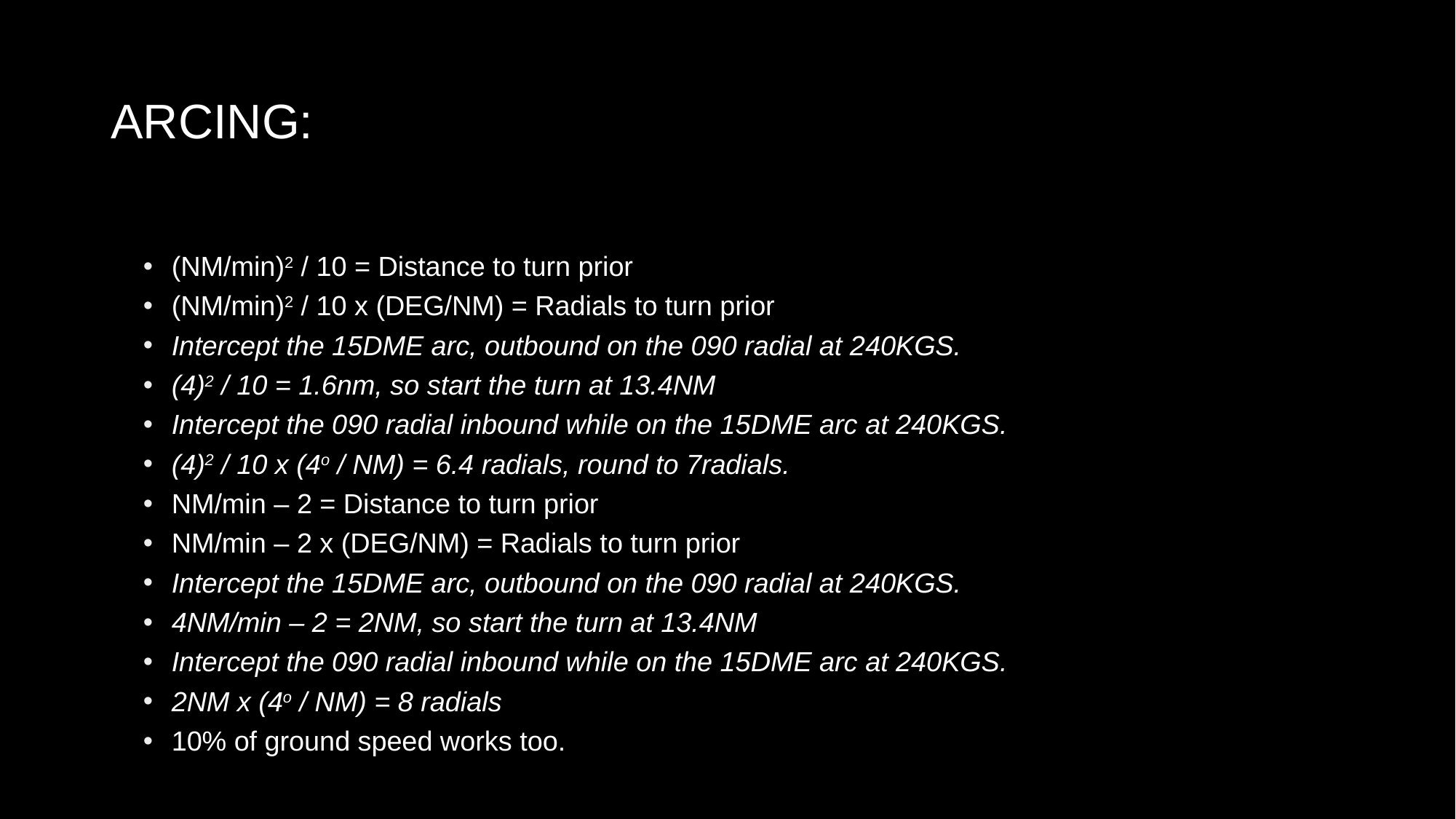

# ARCING:
(NM/min)2 / 10 = Distance to turn prior
(NM/min)2 / 10 x (DEG/NM) = Radials to turn prior
Intercept the 15DME arc, outbound on the 090 radial at 240KGS.
(4)2 / 10 = 1.6nm, so start the turn at 13.4NM
Intercept the 090 radial inbound while on the 15DME arc at 240KGS.
(4)2 / 10 x (4o / NM) = 6.4 radials, round to 7radials.
NM/min – 2 = Distance to turn prior
NM/min – 2 x (DEG/NM) = Radials to turn prior
Intercept the 15DME arc, outbound on the 090 radial at 240KGS.
4NM/min – 2 = 2NM, so start the turn at 13.4NM
Intercept the 090 radial inbound while on the 15DME arc at 240KGS.
2NM x (4o / NM) = 8 radials
10% of ground speed works too.